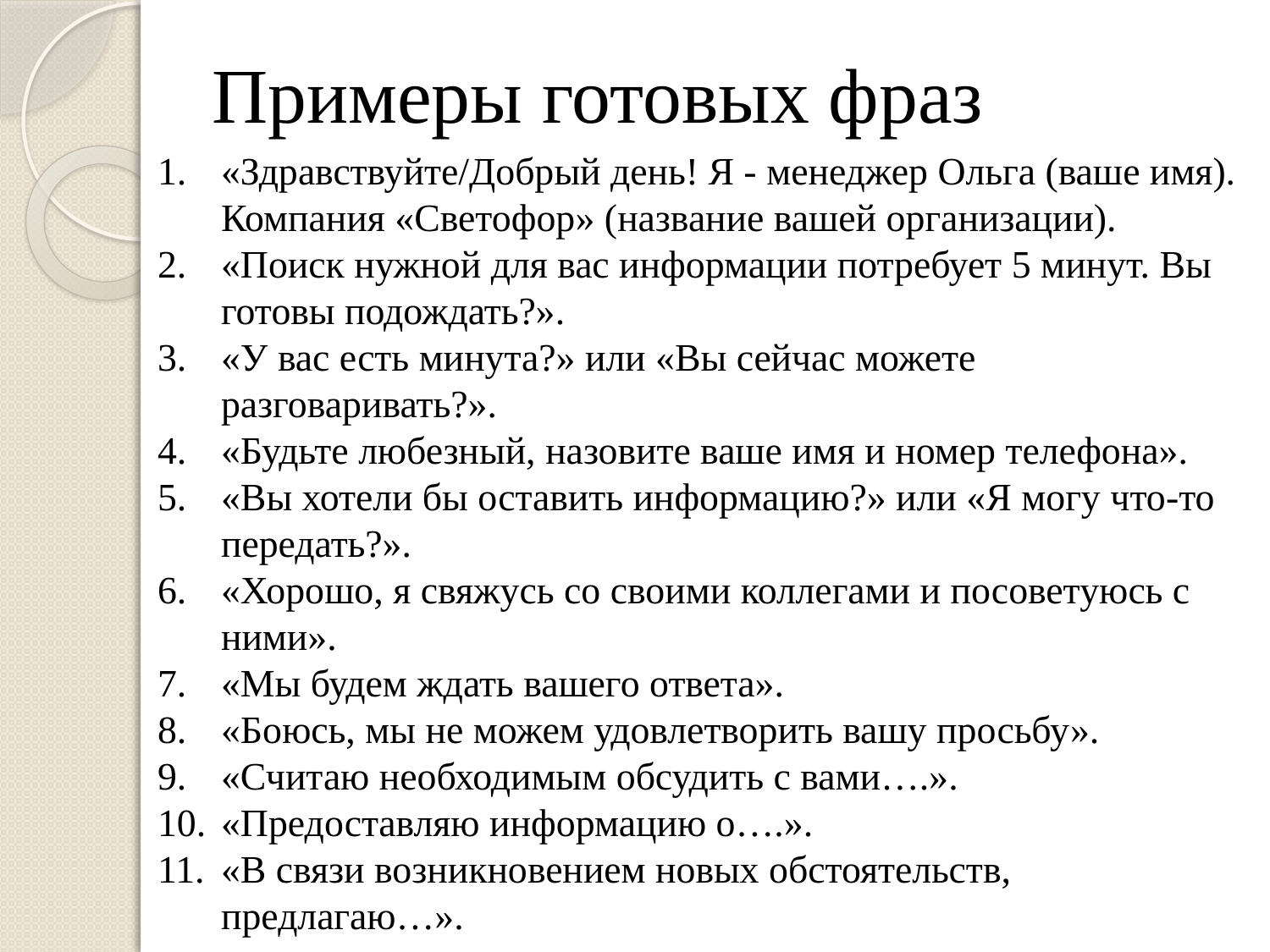

# Примеры готовых фраз
«Здравствуйте/Добрый день! Я - менеджер Ольга (ваше имя). Компания «Светофор» (название вашей организации).
«Поиск нужной для вас информации потребует 5 минут. Вы готовы подождать?».
«У вас есть минута?» или «Вы сейчас можете разговаривать?».
«Будьте любезный, назовите ваше имя и номер телефона».
«Вы хотели бы оставить информацию?» или «Я могу что-то передать?».
«Хорошо, я свяжусь со своими коллегами и посоветуюсь с ними».
«Мы будем ждать вашего ответа».
«Боюсь, мы не можем удовлетворить вашу просьбу».
«Считаю необходимым обсудить с вами….».
«Предоставляю информацию о….».
«В связи возникновением новых обстоятельств, предлагаю…».